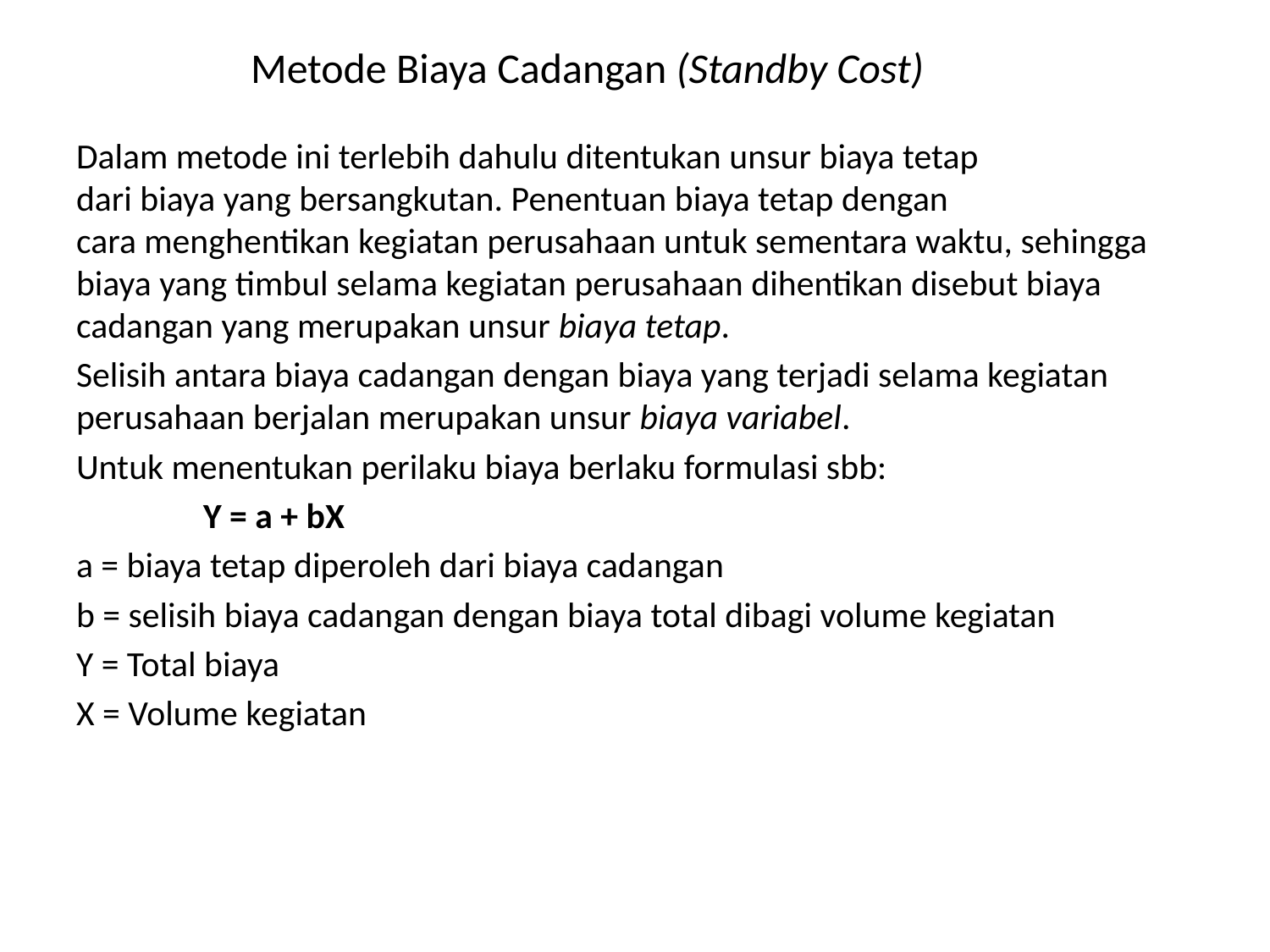

# Metode Biaya Cadangan (Standby Cost)
Dalam metode ini terlebih dahulu ditentukan unsur biaya tetap
dari biaya yang bersangkutan. Penentuan biaya tetap dengan
cara menghentikan kegiatan perusahaan untuk sementara waktu, sehingga biaya yang timbul selama kegiatan perusahaan dihentikan disebut biaya cadangan yang merupakan unsur biaya tetap.
Selisih antara biaya cadangan dengan biaya yang terjadi selama kegiatan perusahaan berjalan merupakan unsur biaya variabel.
Untuk menentukan perilaku biaya berlaku formulasi sbb:
	Y = a + bX
a = biaya tetap diperoleh dari biaya cadangan
b = selisih biaya cadangan dengan biaya total dibagi volume kegiatan
Y = Total biaya
X = Volume kegiatan